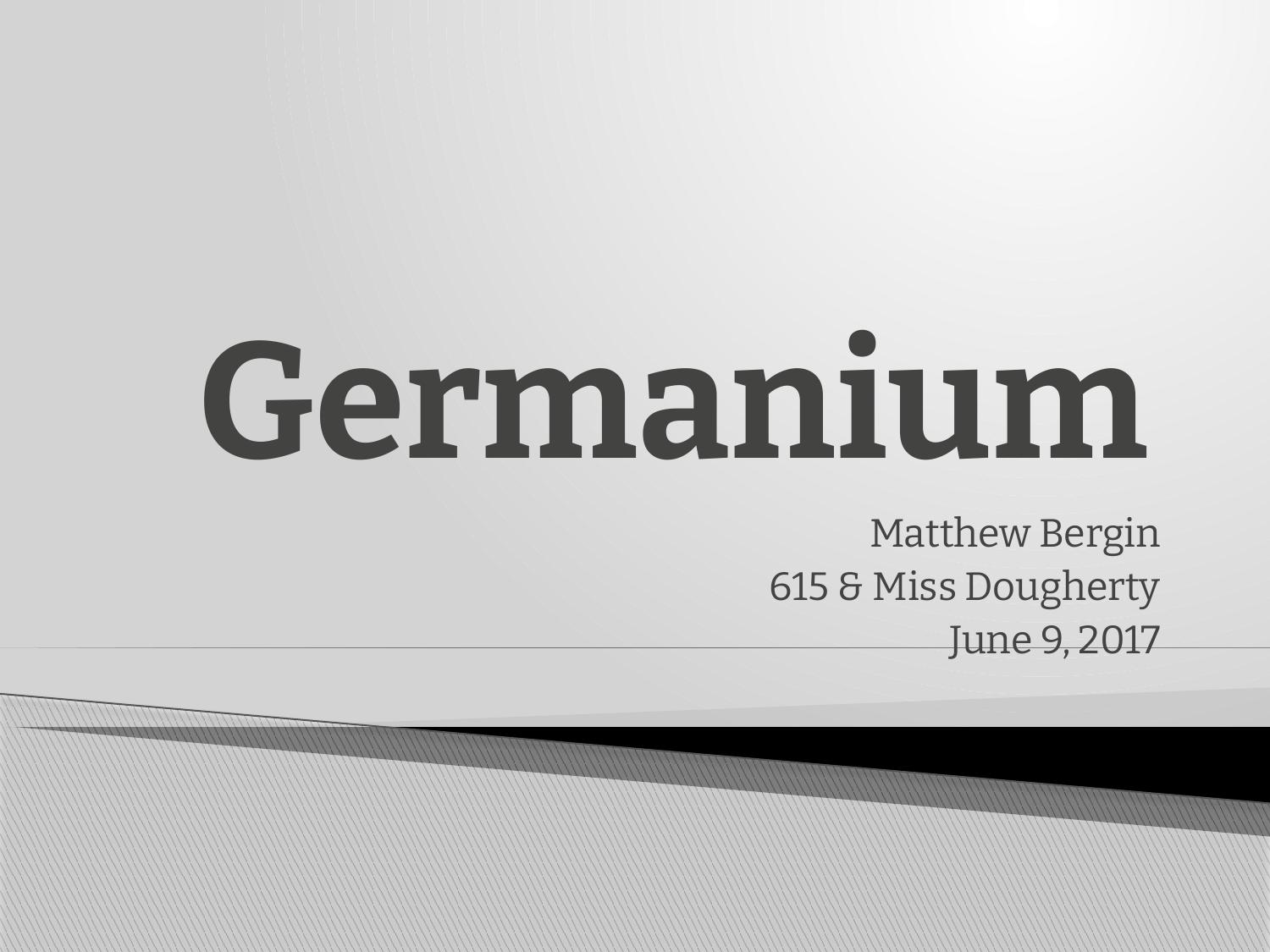

# Germanium
Matthew Bergin
615 & Miss Dougherty
June 9, 2017